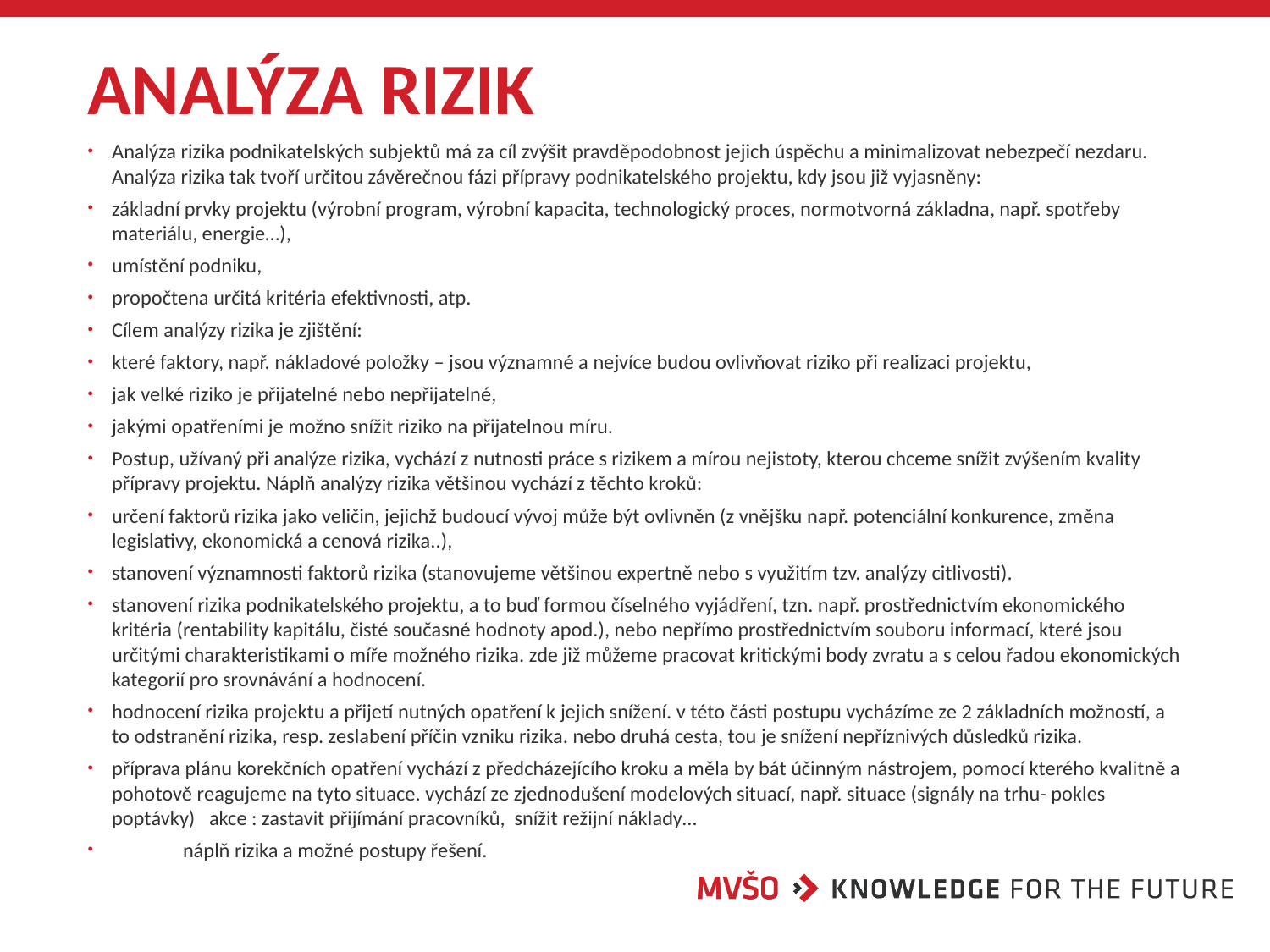

# analýza rizik
Analýza rizika podnikatelských subjektů má za cíl zvýšit pravděpodobnost jejich úspěchu a minimalizovat nebezpečí nezdaru. Analýza rizika tak tvoří určitou závěrečnou fázi přípravy podnikatelského projektu, kdy jsou již vyjasněny:
základní prvky projektu (výrobní program, výrobní kapacita, technologický proces, normotvorná základna, např. spotřeby materiálu, energie…),
umístění podniku,
propočtena určitá kritéria efektivnosti, atp.
Cílem analýzy rizika je zjištění:
které faktory, např. nákladové položky – jsou významné a nejvíce budou ovlivňovat riziko při realizaci projektu,
jak velké riziko je přijatelné nebo nepřijatelné,
jakými opatřeními je možno snížit riziko na přijatelnou míru.
Postup, užívaný při analýze rizika, vychází z nutnosti práce s rizikem a mírou nejistoty, kterou chceme snížit zvýšením kvality přípravy projektu. Náplň analýzy rizika většinou vychází z těchto kroků:
určení faktorů rizika jako veličin, jejichž budoucí vývoj může být ovlivněn (z vnějšku např. potenciální konkurence, změna legislativy, ekonomická a cenová rizika..),
stanovení významnosti faktorů rizika (stanovujeme většinou expertně nebo s využitím tzv. analýzy citlivosti).
stanovení rizika podnikatelského projektu, a to buď formou číselného vyjádření, tzn. např. prostřednictvím ekonomického kritéria (rentability kapitálu, čisté současné hodnoty apod.), nebo nepřímo prostřednictvím souboru informací, které jsou určitými charakteristikami o míře možného rizika. zde již můžeme pracovat kritickými body zvratu a s celou řadou ekonomických kategorií pro srovnávání a hodnocení.
hodnocení rizika projektu a přijetí nutných opatření k jejich snížení. v této části postupu vycházíme ze 2 základních možností, a to odstranění rizika, resp. zeslabení příčin vzniku rizika. nebo druhá cesta, tou je snížení nepříznivých důsledků rizika.
příprava plánu korekčních opatření vychází z předcházejícího kroku a měla by bát účinným nástrojem, pomocí kterého kvalitně a pohotově reagujeme na tyto situace. vychází ze zjednodušení modelových situací, např. situace (signály na trhu- pokles poptávky)   akce : zastavit přijímání pracovníků,  snížit režijní náklady…
	náplň rizika a možné postupy řešení.